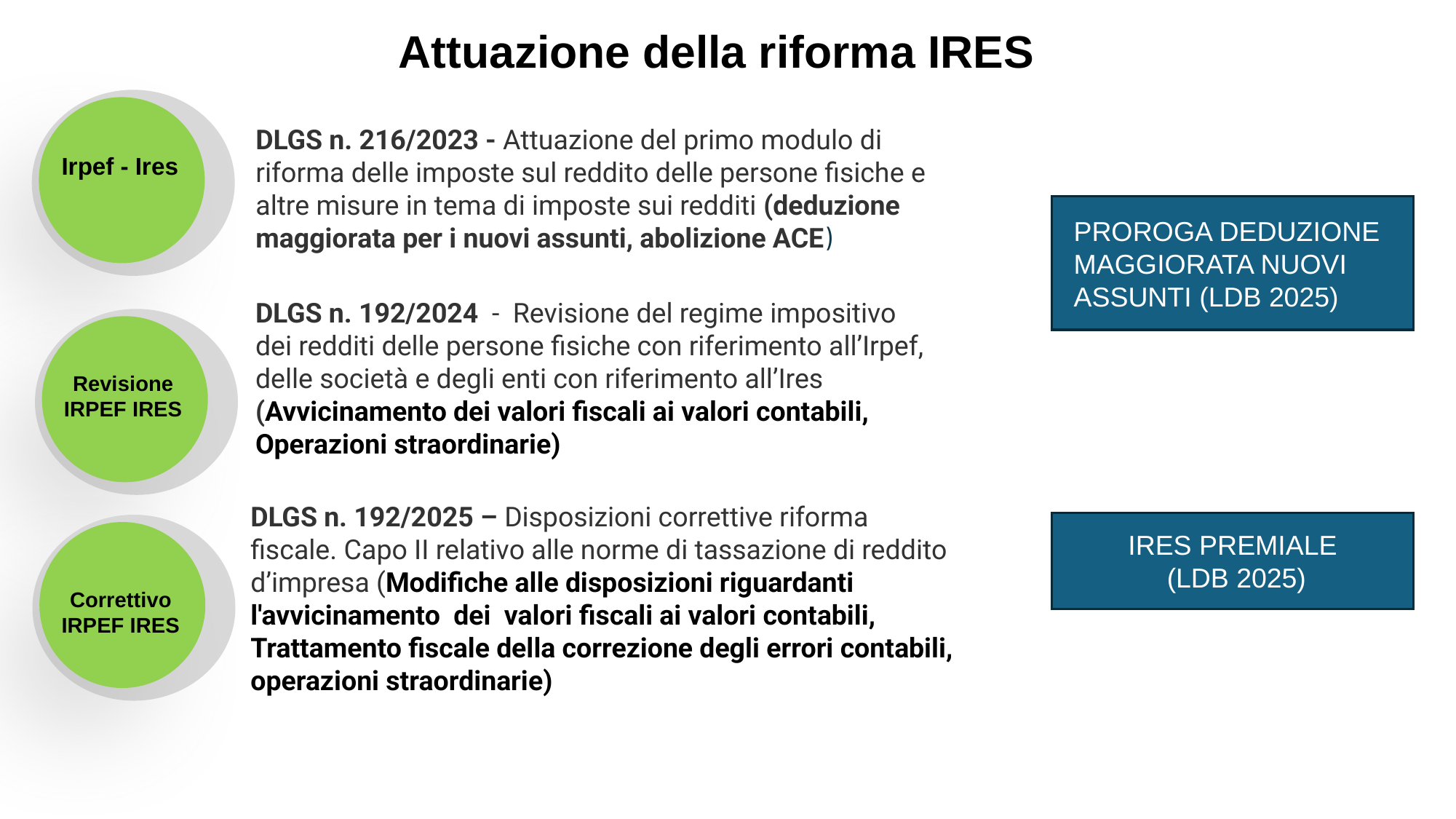

Attuazione della riforma IRES

DLGS n. 216/2023 - Attuazione del primo modulo di riforma delle imposte sul reddito delle persone fisiche e altre misure in tema di imposte sui redditi (deduzione maggiorata per i nuovi assunti, abolizione ACE)
Irpef - Ires
Proroga Deduzione maggiorata nuovi assunti (LDB 2025)
DLGS n. 192/2024  -  Revisione del regime impositivo dei redditi delle persone fisiche con riferimento all’Irpef, delle società e degli enti con riferimento all’Ires (Avvicinamento dei valori fiscali ai valori contabili, Operazioni straordinarie)

Revisione IRPEF IRES
DLGS n. 192/2025 – Disposizioni correttive riforma fiscale. Capo II relativo alle norme di tassazione di reddito d’impresa (Modifiche alle disposizioni riguardanti  l'avvicinamento  dei  valori fiscali ai valori contabili, Trattamento fiscale della correzione degli errori contabili, operazioni straordinarie)
Ires premiale
 (LDB 2025)

Correttivo IRPEF IRES